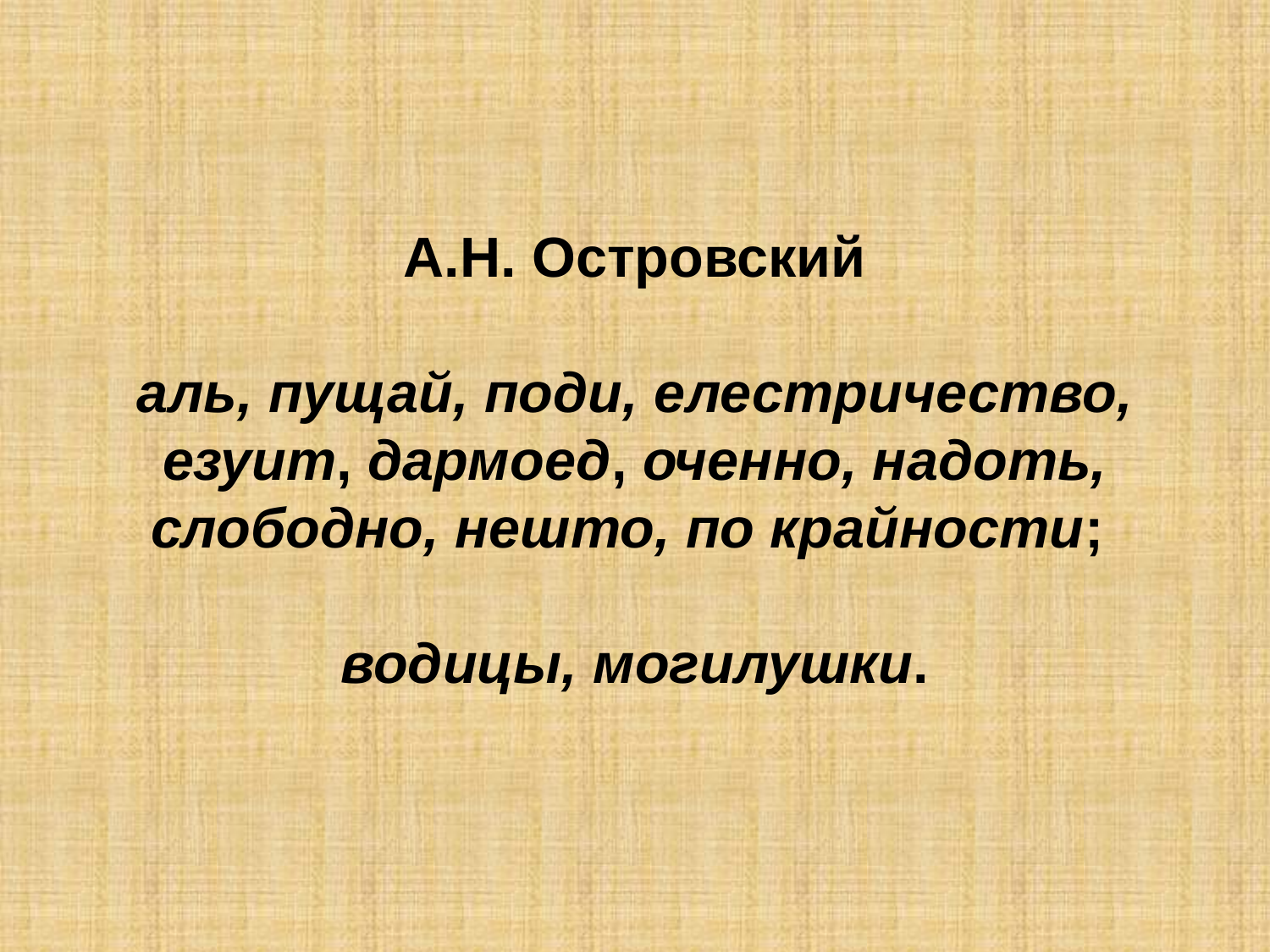

А.Н. Островский

аль, пущай, поди, елестричество, езуит, дармоед, оченно, надоть, слободно, нешто, по крайности;

водицы, могилушки.